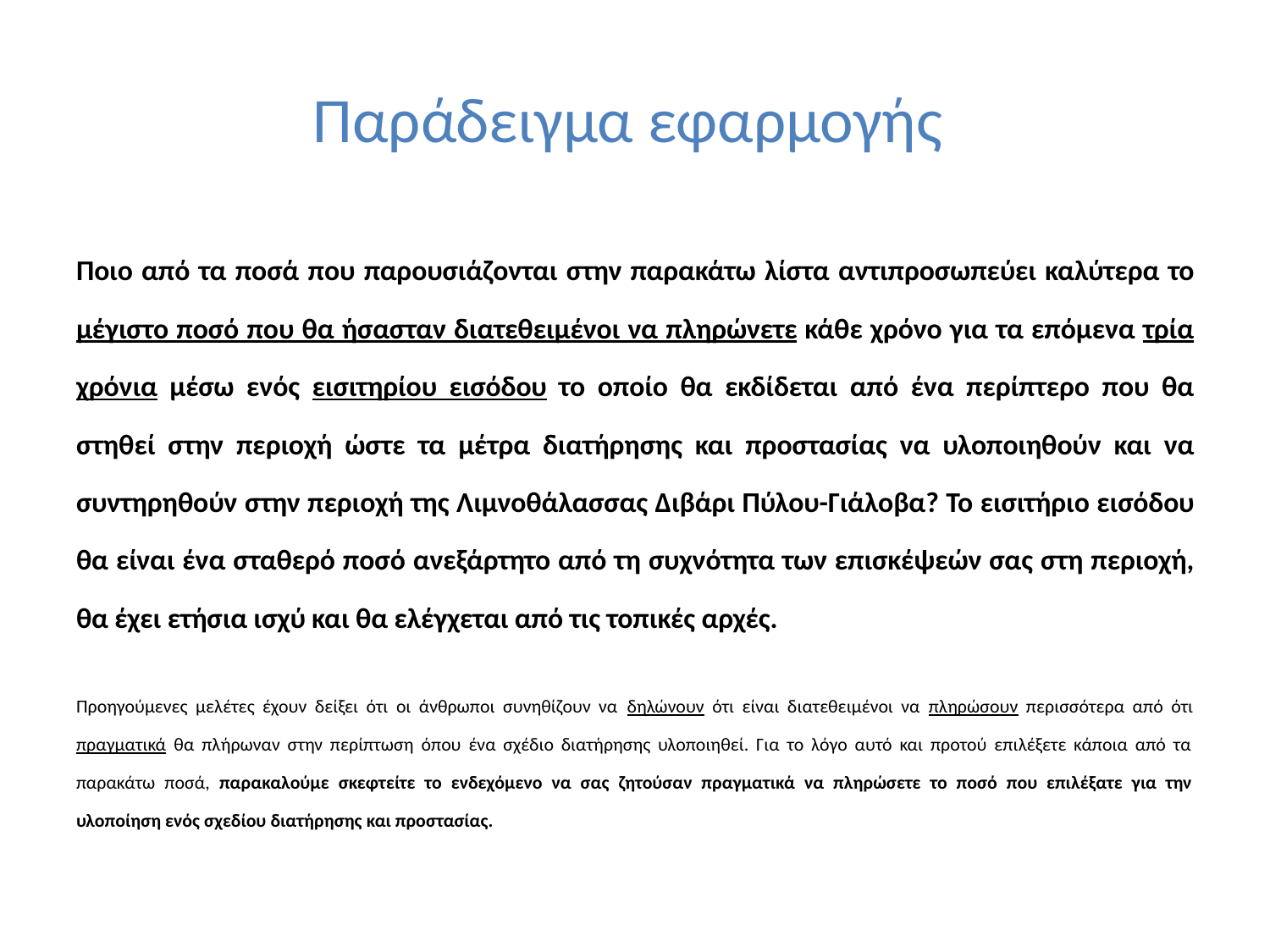

# Παράδειγμα εφαρμογής
Ποιο από τα ποσά που παρουσιάζονται στην παρακάτω λίστα αντιπροσωπεύει καλύτερα το μέγιστο ποσό που θα ήσασταν διατεθειμένοι να πληρώνετε κάθε χρόνο για τα επόμενα τρία χρόνια μέσω ενός εισιτηρίου εισόδου το οποίο θα εκδίδεται από ένα περίπτερο που θα στηθεί στην περιοχή ώστε τα μέτρα διατήρησης και προστασίας να υλοποιηθούν και να συντηρηθούν στην περιοχή της Λιμνοθάλασσας Διβάρι Πύλου-Γιάλοβα? Το εισιτήριο εισόδου θα είναι ένα σταθερό ποσό ανεξάρτητο από τη συχνότητα των επισκέψεών σας στη περιοχή, θα έχει ετήσια ισχύ και θα ελέγχεται από τις τοπικές αρχές.

Προηγούμενες μελέτες έχουν δείξει ότι οι άνθρωποι συνηθίζουν να δηλώνουν ότι είναι διατεθειμένοι να πληρώσουν περισσότερα από ότι πραγματικά θα πλήρωναν στην περίπτωση όπου ένα σχέδιο διατήρησης υλοποιηθεί. Για το λόγο αυτό και προτού επιλέξετε κάποια από τα παρακάτω ποσά, παρακαλούμε σκεφτείτε το ενδεχόμενο να σας ζητούσαν πραγματικά να πληρώσετε το ποσό που επιλέξατε για την υλοποίηση ενός σχεδίου διατήρησης και προστασίας.